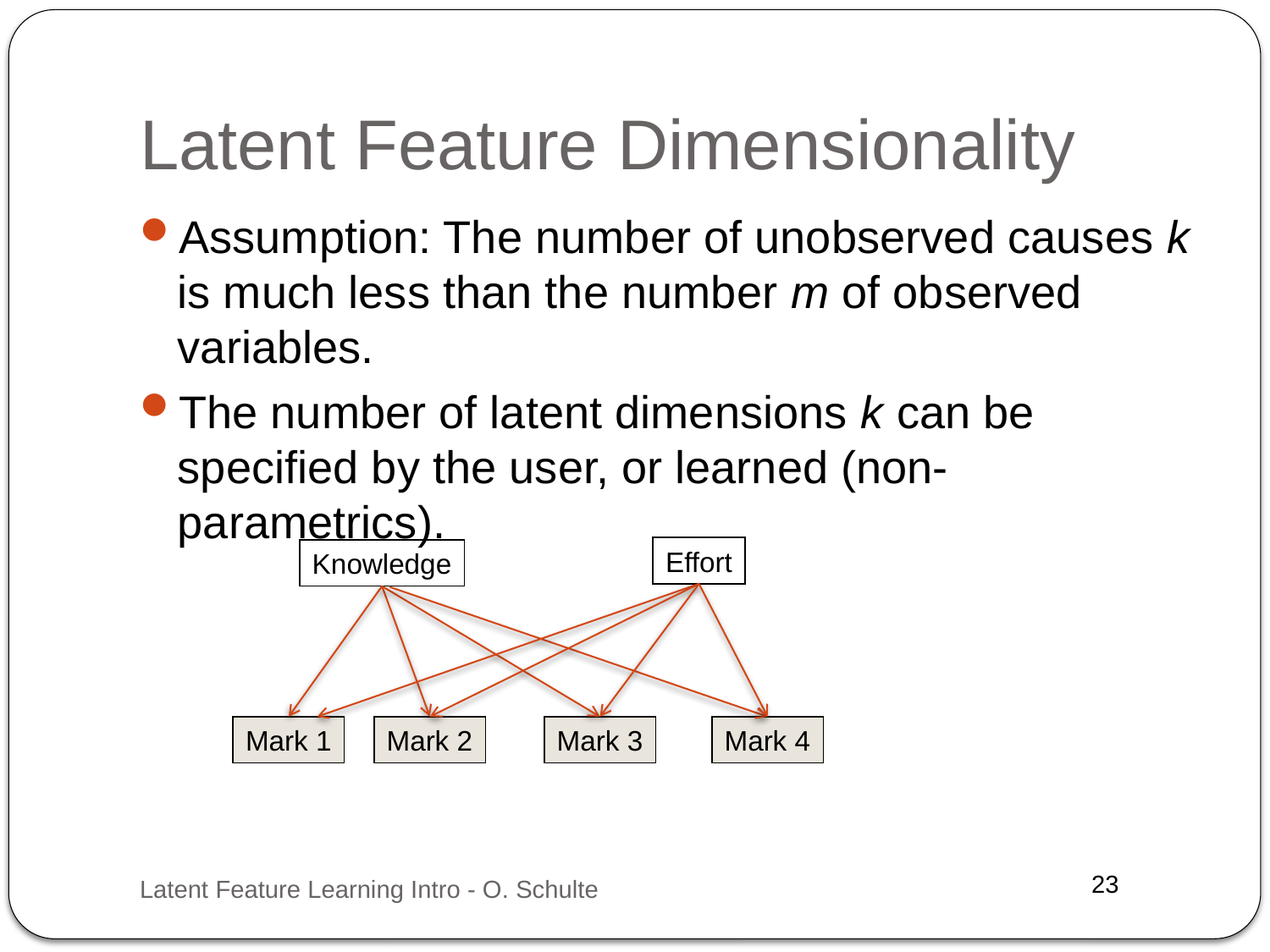

# Latent Feature Dimensionality
Assumption: The number of unobserved causes k is much less than the number m of observed variables.
The number of latent dimensions k can be specified by the user, or learned (non-parametrics).
Effort
Knowledge
Mark 1
Mark 2
Mark 3
Mark 4
Latent Feature Learning Intro - O. Schulte